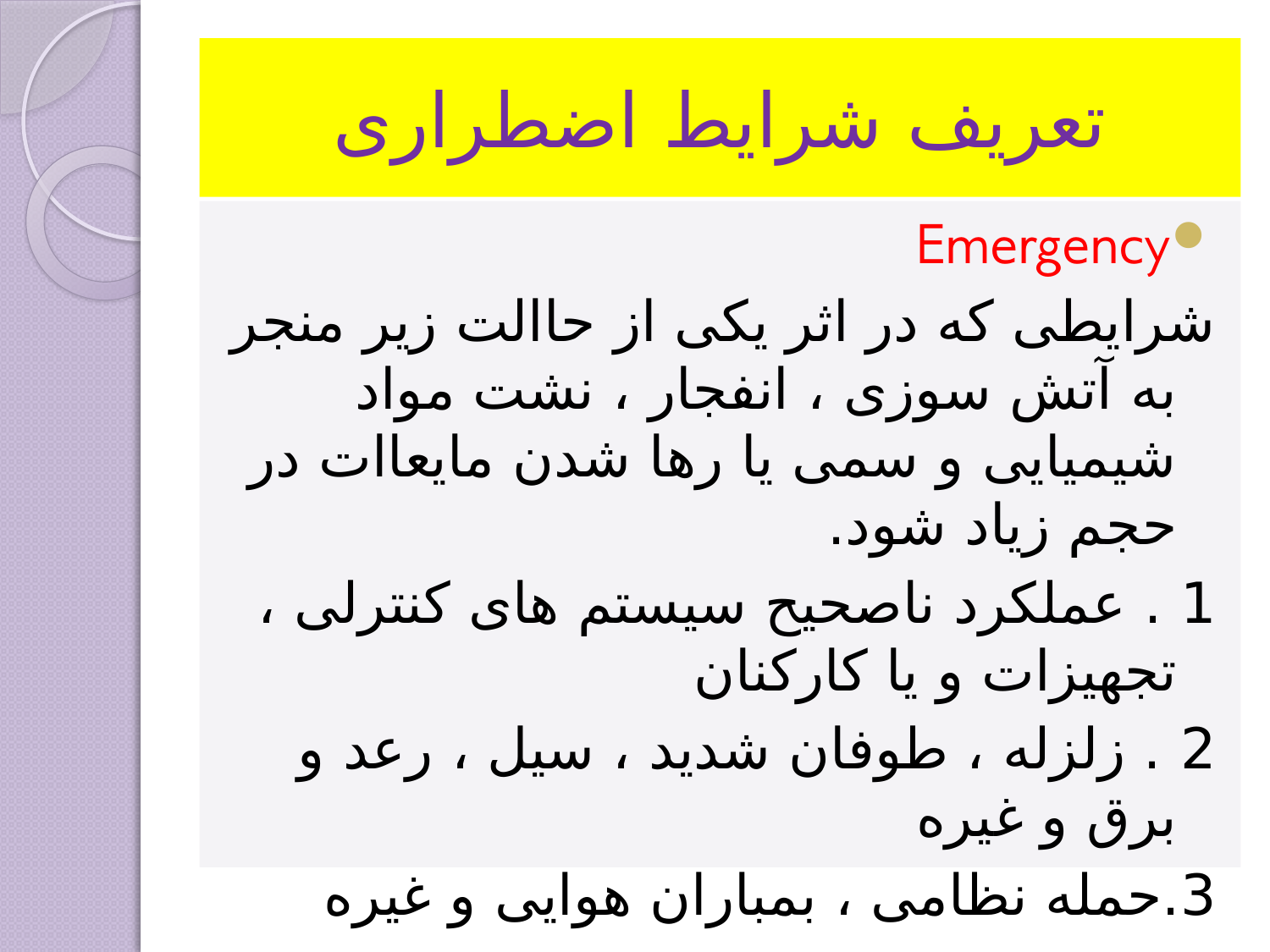

# تعریف شرایط اضطراری
Emergency
شرایطی که در اثر یکی از حاالت زیر منجر به آتش سوزی ، انفجار ، نشت مواد شیمیایی و سمی یا رها شدن مایعاات در حجم زیاد شود.
1 . عملکرد ناصحیح سیستم های کنترلی ، تجهیزات و یا کارکنان
2 . زلزله ، طوفان شدید ، سیل ، رعد و برق و غیره
3.حمله نظامی ، بمباران هوایی و غیره